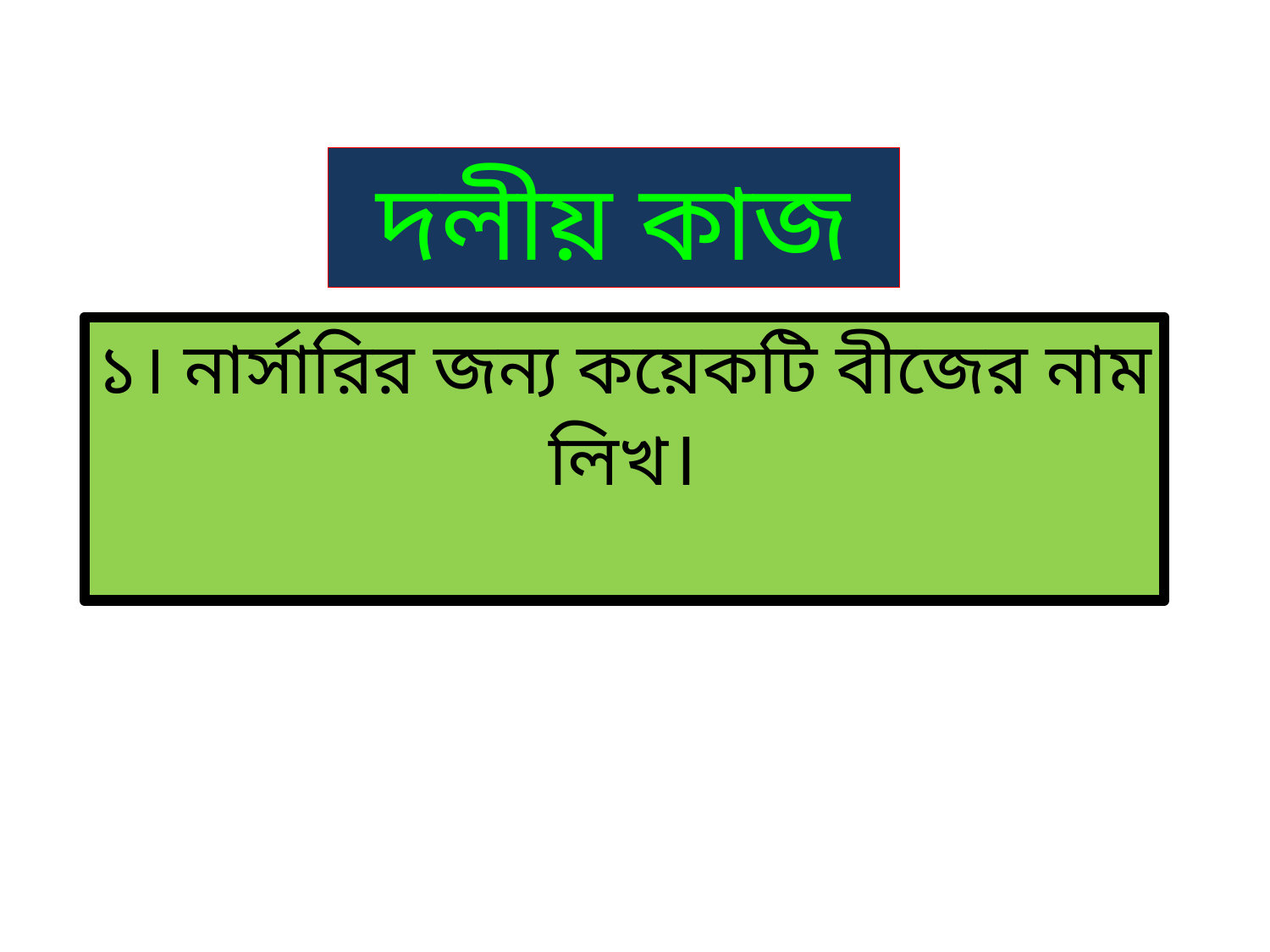

দলীয় কাজ
১। নার্সারির জন্য কয়েকটি বীজের নাম  লিখ।